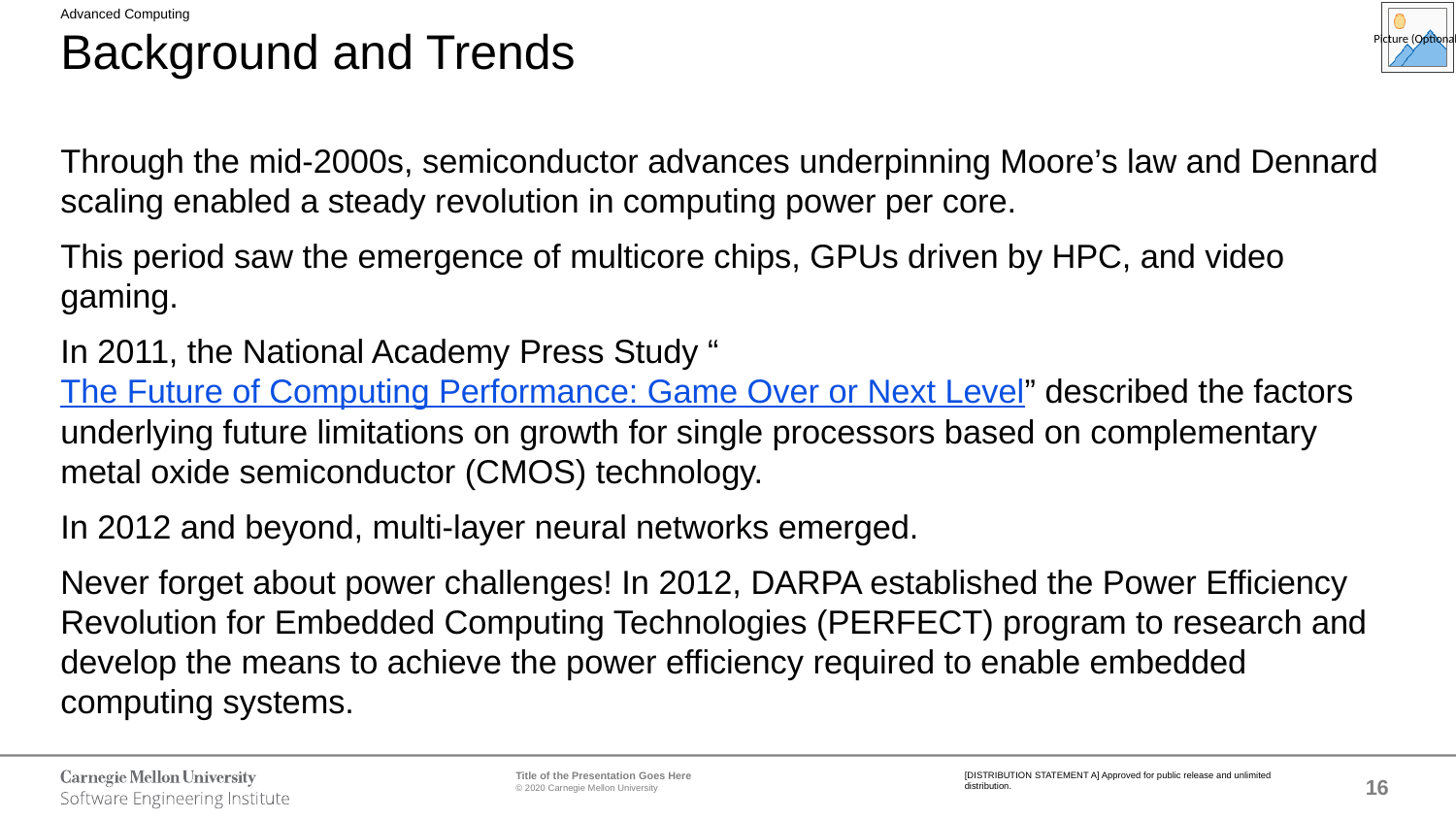

Advanced Computing
# Background and Trends
Through the mid-2000s, semiconductor advances underpinning Moore’s law and Dennard scaling enabled a steady revolution in computing power per core.
This period saw the emergence of multicore chips, GPUs driven by HPC, and video gaming.
In 2011, the National Academy Press Study “The Future of Computing Performance: Game Over or Next Level” described the factors underlying future limitations on growth for single processors based on complementary metal oxide semiconductor (CMOS) technology.
In 2012 and beyond, multi-layer neural networks emerged.
Never forget about power challenges! In 2012, DARPA established the Power Efficiency Revolution for Embedded Computing Technologies (PERFECT) program to research and develop the means to achieve the power efficiency required to enable embedded computing systems.

Mid-000
Mid-2000s